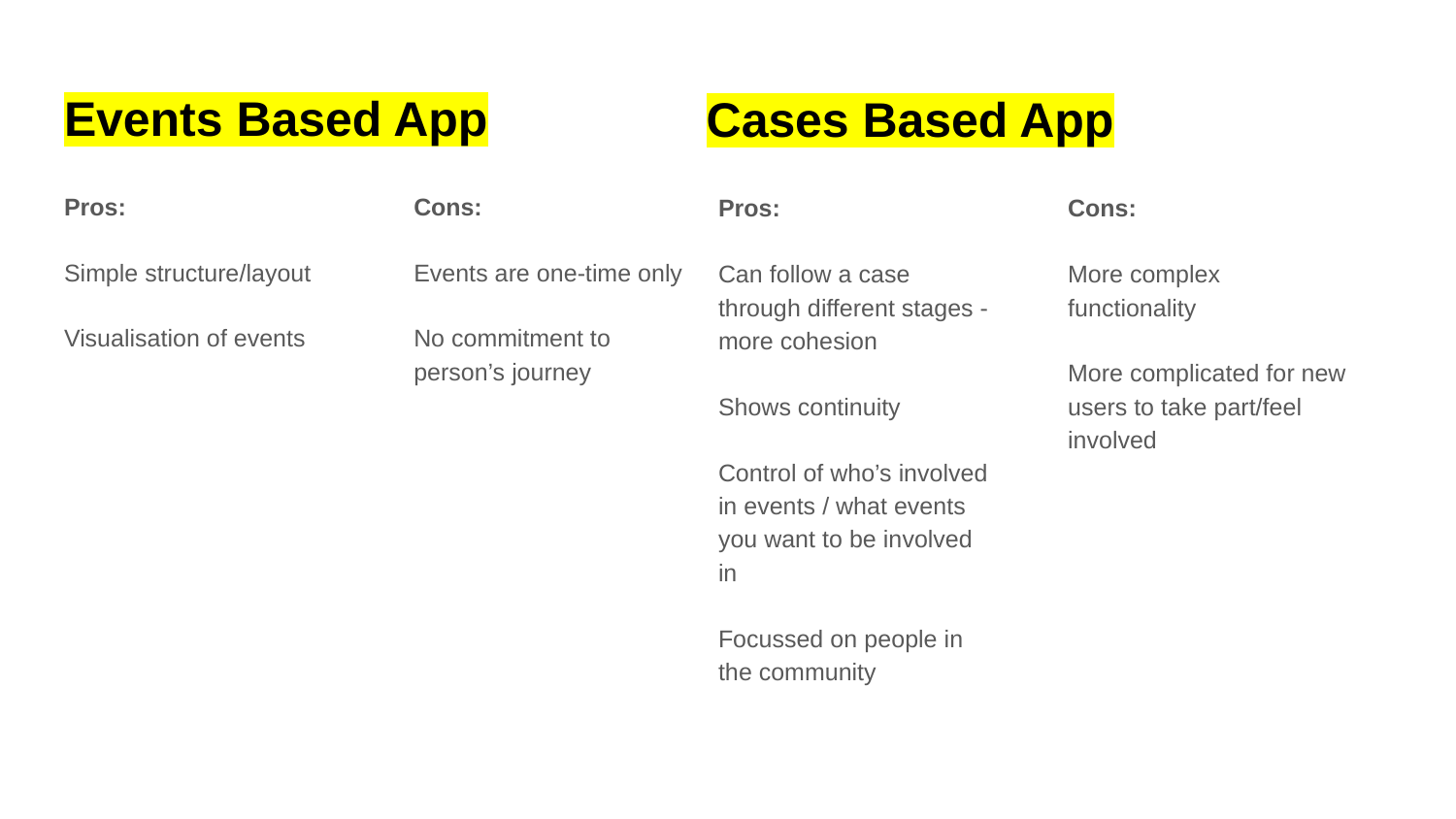

# Events Based App
Cases Based App
Pros:
Simple structure/layout
Visualisation of events

Cons:
Events are one-time only
No commitment to person’s journey

Pros:
Can follow a case through different stages - more cohesion
Shows continuity
Control of who’s involved in events / what events you want to be involved in
Focussed on people in the community
Cons:
More complex functionality
More complicated for new users to take part/feel involved